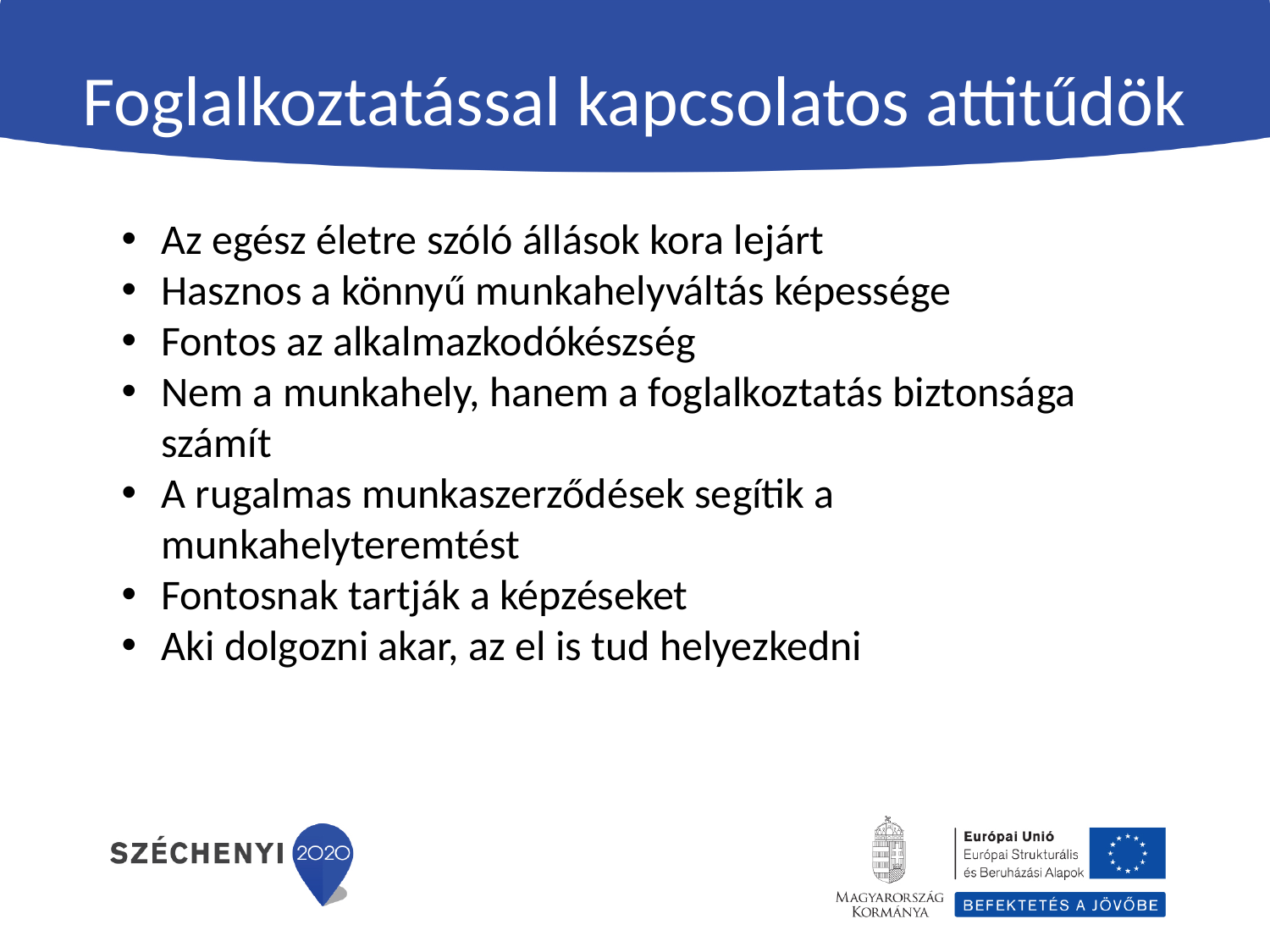

# Foglalkoztatással kapcsolatos attitűdök
Az egész életre szóló állások kora lejárt
Hasznos a könnyű munkahelyváltás képessége
Fontos az alkalmazkodókészség
Nem a munkahely, hanem a foglalkoztatás biztonsága számít
A rugalmas munkaszerződések segítik a munkahelyteremtést
Fontosnak tartják a képzéseket
Aki dolgozni akar, az el is tud helyezkedni